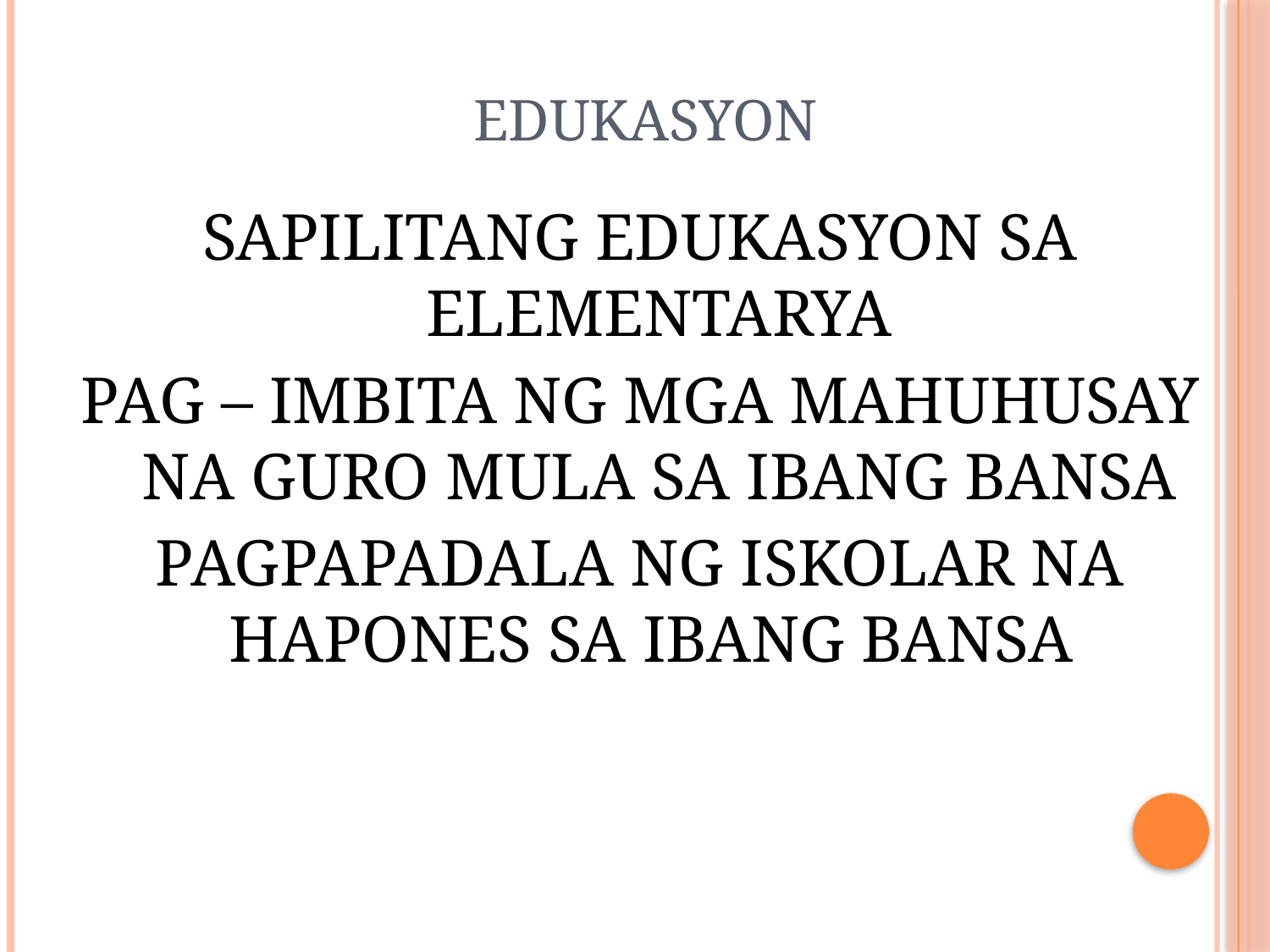

# EDUKASYON
SAPILITANG EDUKASYON SA ELEMENTARYA
 PAG – IMBITA NG MGA MAHUHUSAY  NA GURO MULA SA IBANG BANSA
PAGPAPADALA NG ISKOLAR NA HAPONES SA IBANG BANSA